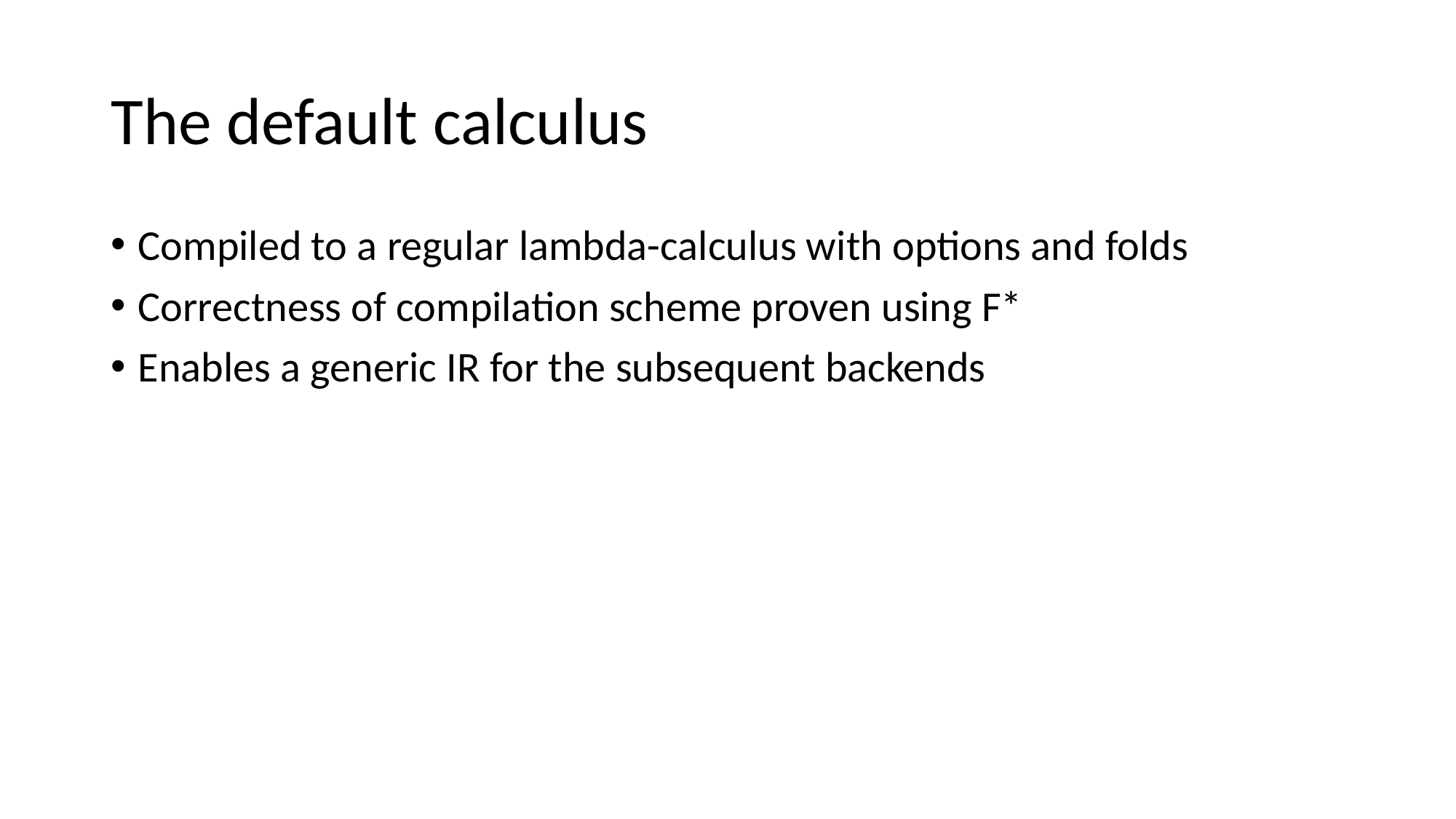

# The default calculus
Compiled to a regular lambda-calculus with options and folds
Correctness of compilation scheme proven using F*
Enables a generic IR for the subsequent backends